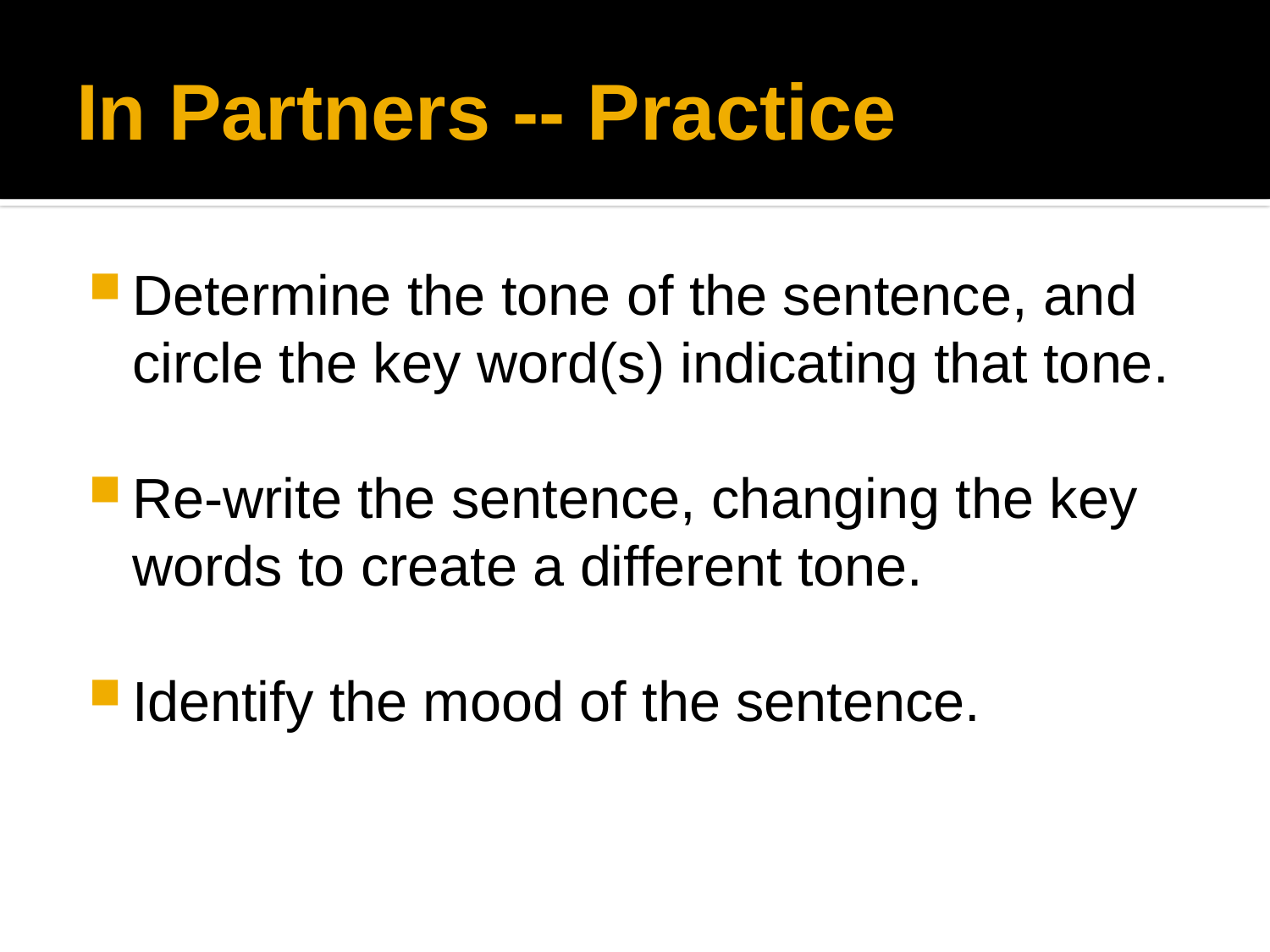

# In Partners -- Practice
Determine the tone of the sentence, and circle the key word(s) indicating that tone.

Re-write the sentence, changing the key words to create a different tone.

Identify the mood of the sentence.